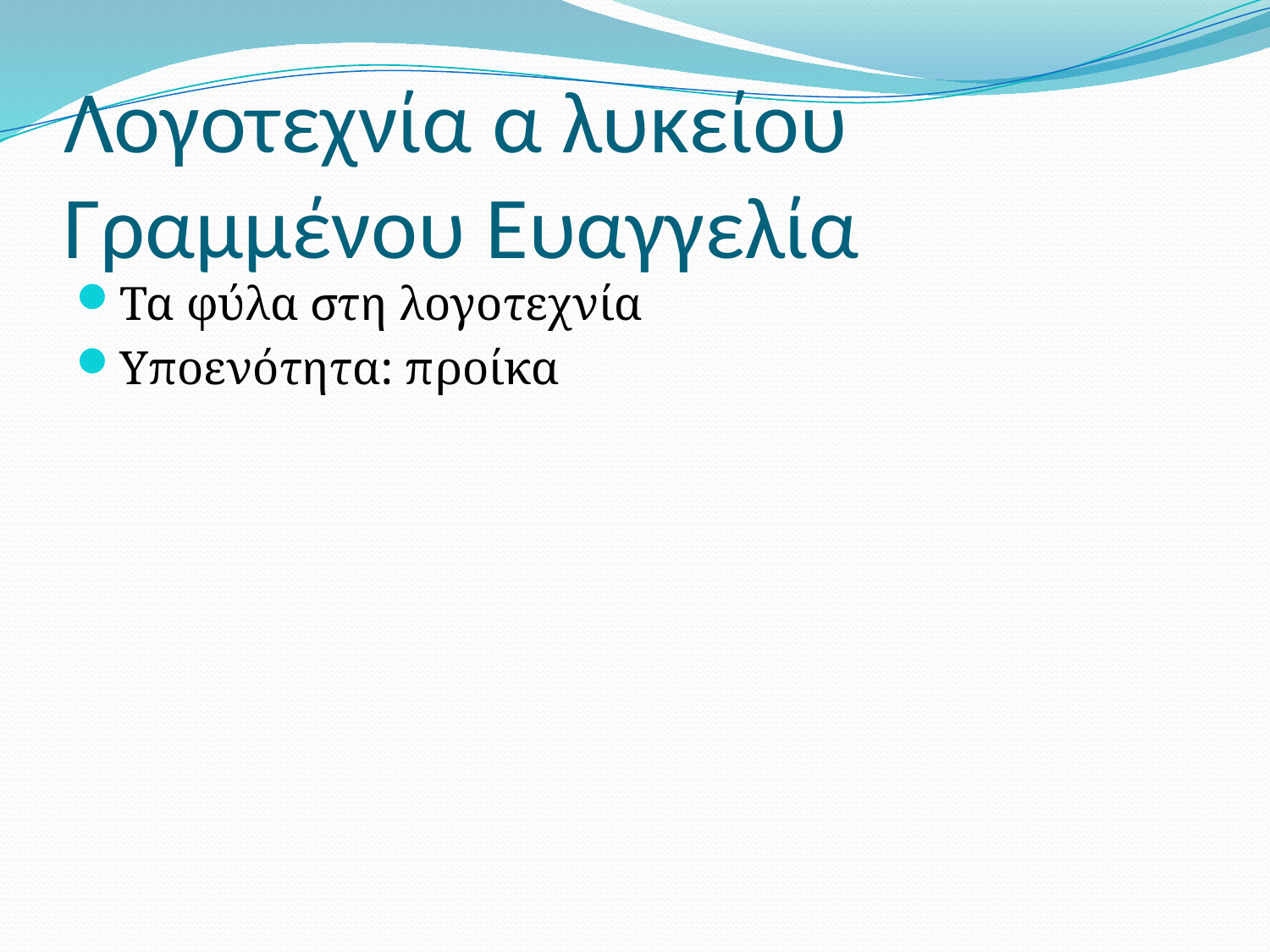

# Λογοτεχνία α λυκείου Γραμμένου Ευαγγελία
Τα φύλα στη λογοτεχνία
Υποενότητα: προίκα